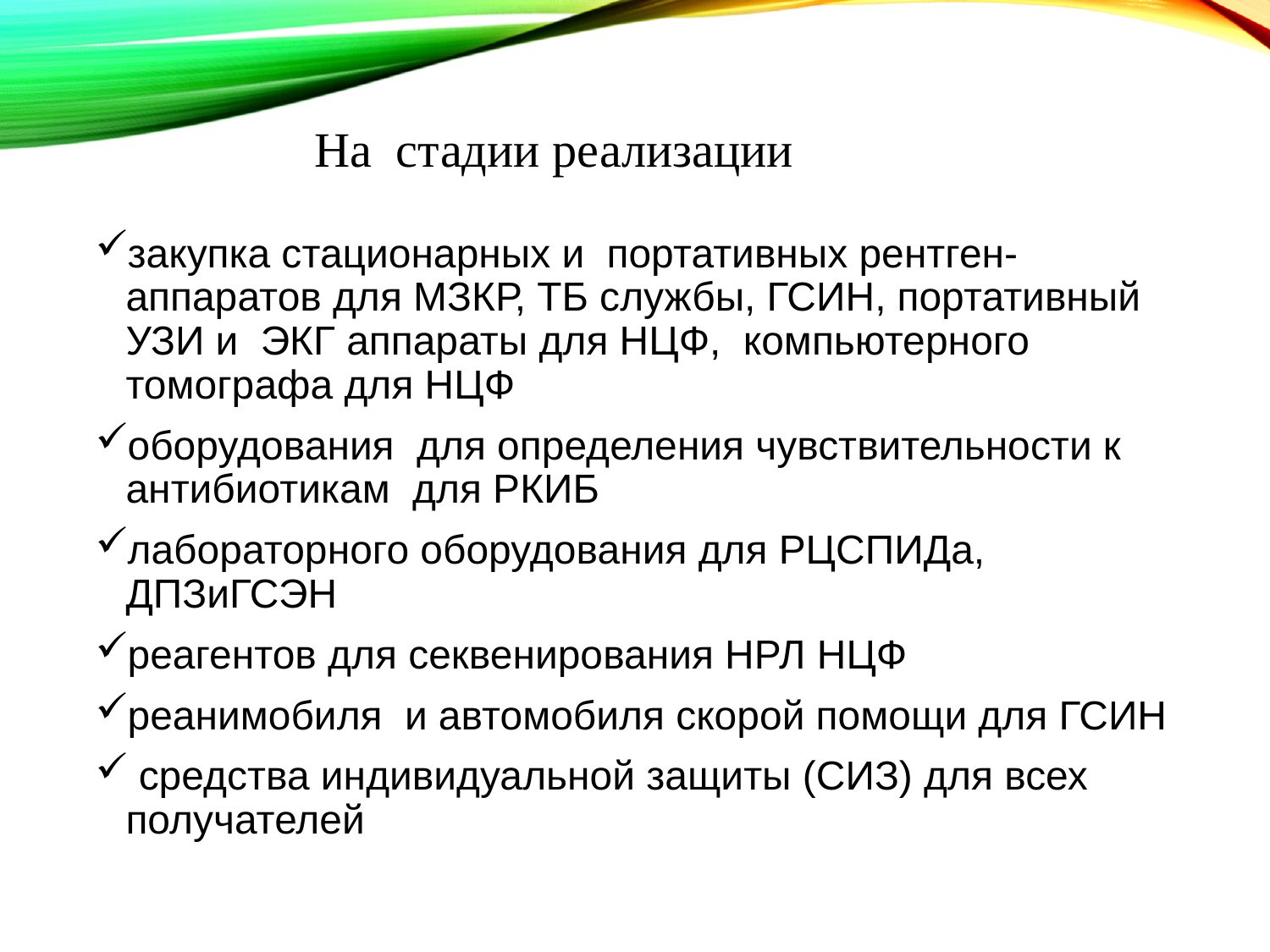

# На  стадии реализации
закупка стационарных и  портативных рентген-аппаратов для МЗКР, ТБ службы, ГСИН, портативный УЗИ и  ЭКГ аппараты для НЦФ,  компьютерного томографа для НЦФ
оборудования  для определения чувствительности к антибиотикам  для РКИБ
лабораторного оборудования для РЦСПИДа, ДПЗиГСЭН
реагентов для секвенирования НРЛ НЦФ
реанимобиля  и автомобиля скорой помощи для ГСИН
 средства индивидуальной защиты (СИЗ) для всех получателей